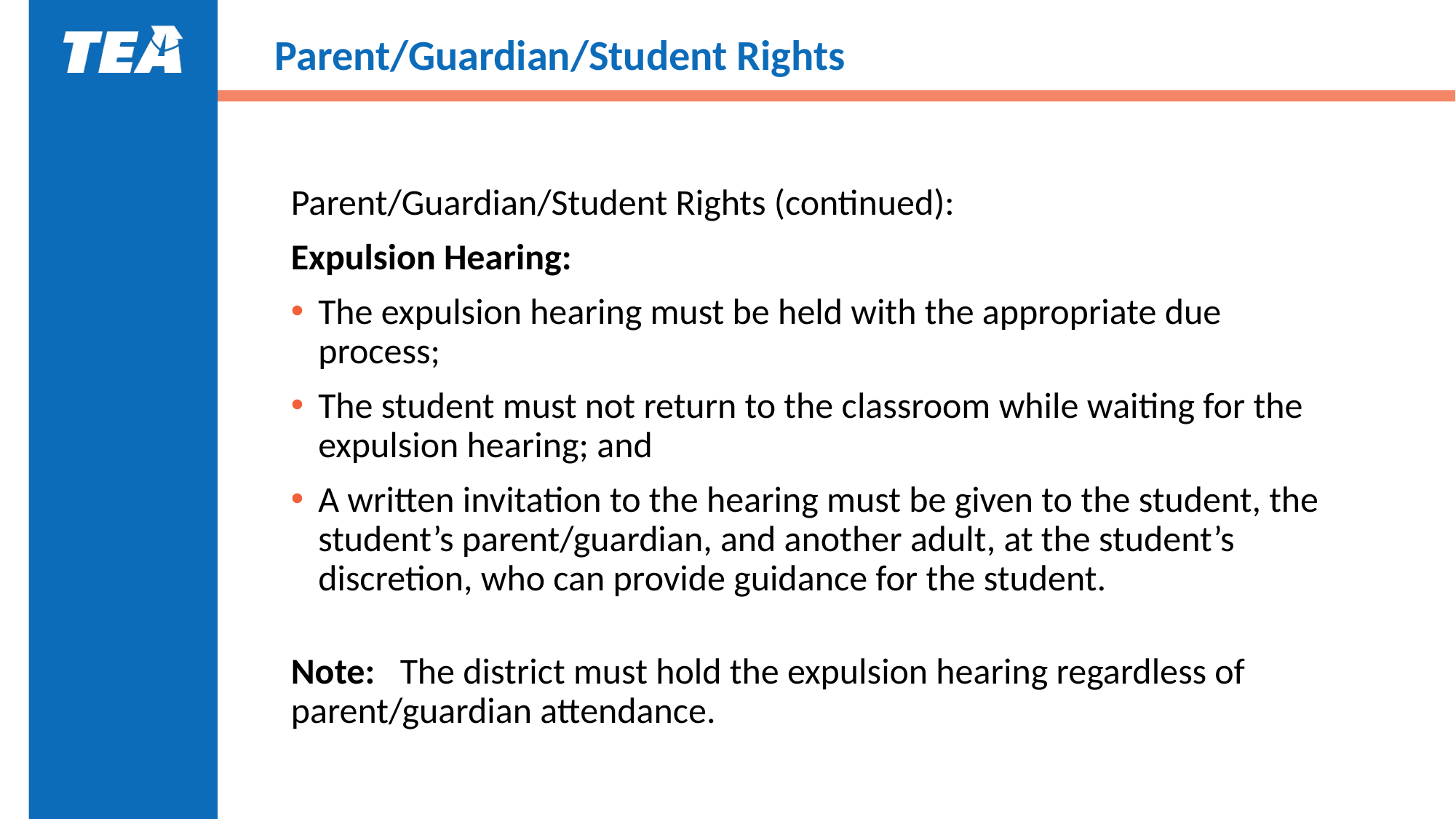

# Parent/Guardian/Student Rights
Parent/Guardian/Student Rights (continued):
Expulsion Hearing:
The expulsion hearing must be held with the appropriate due process;
The student must not return to the classroom while waiting for the expulsion hearing; and
A written invitation to the hearing must be given to the student, the student’s parent/guardian, and another adult, at the student’s discretion, who can provide guidance for the student.

Note:	The district must hold the expulsion hearing regardless of 	parent/guardian attendance.